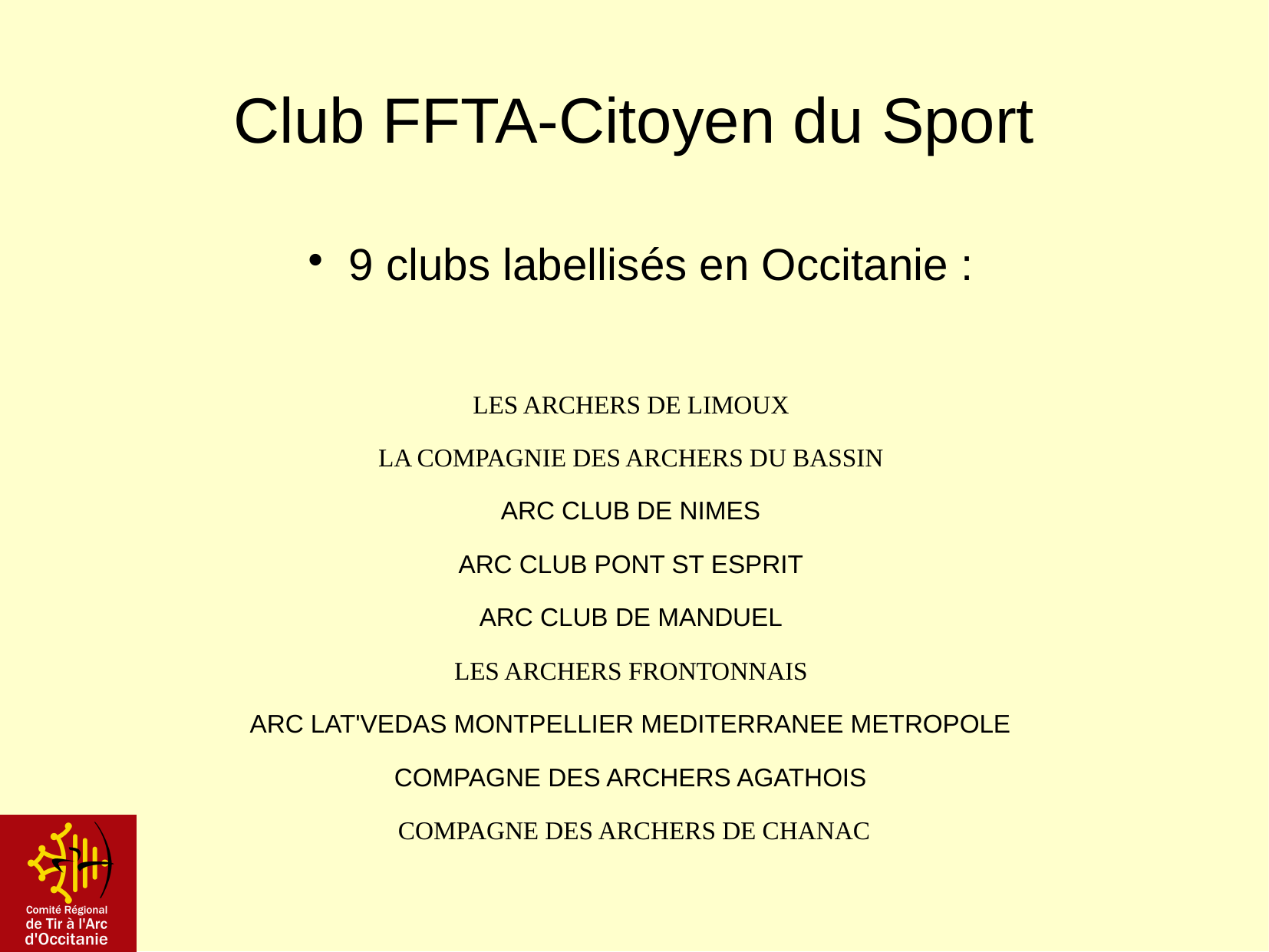

Club FFTA-Citoyen du Sport
9 clubs labellisés en Occitanie :

LES ARCHERS DE LIMOUX
LA COMPAGNIE DES ARCHERS DU BASSIN
ARC CLUB DE NIMES
ARC CLUB PONT ST ESPRIT
ARC CLUB DE MANDUEL
LES ARCHERS FRONTONNAIS
ARC LAT'VEDAS MONTPELLIER MEDITERRANEE METROPOLE
COMPAGNE DES ARCHERS AGATHOIS
COMPAGNE DES ARCHERS DE CHANAC